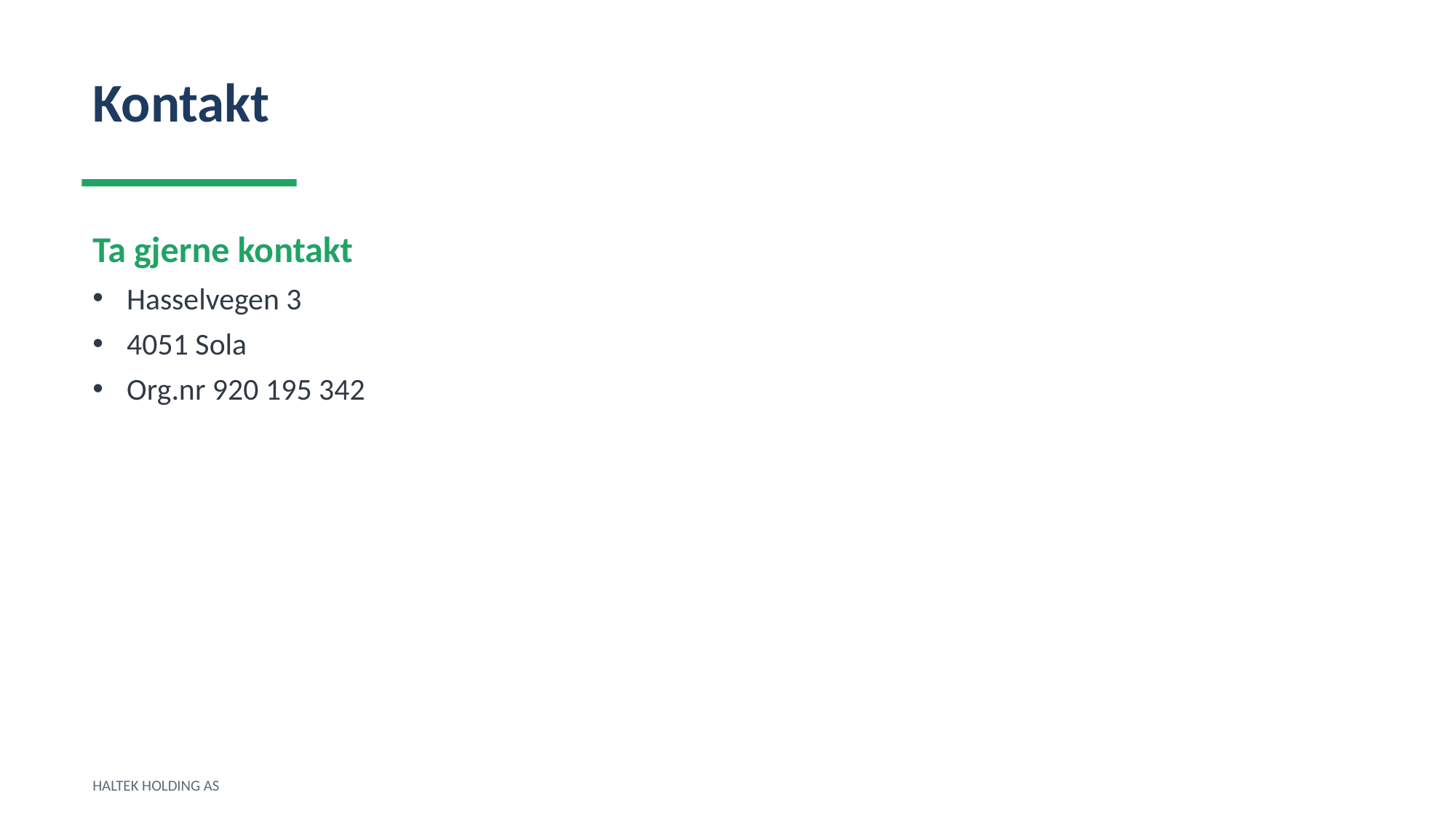

Kontakt

Ta gjerne kontakt
Hasselvegen 3
4051 Sola
Org.nr 920 195 342
HALTEK HOLDING AS